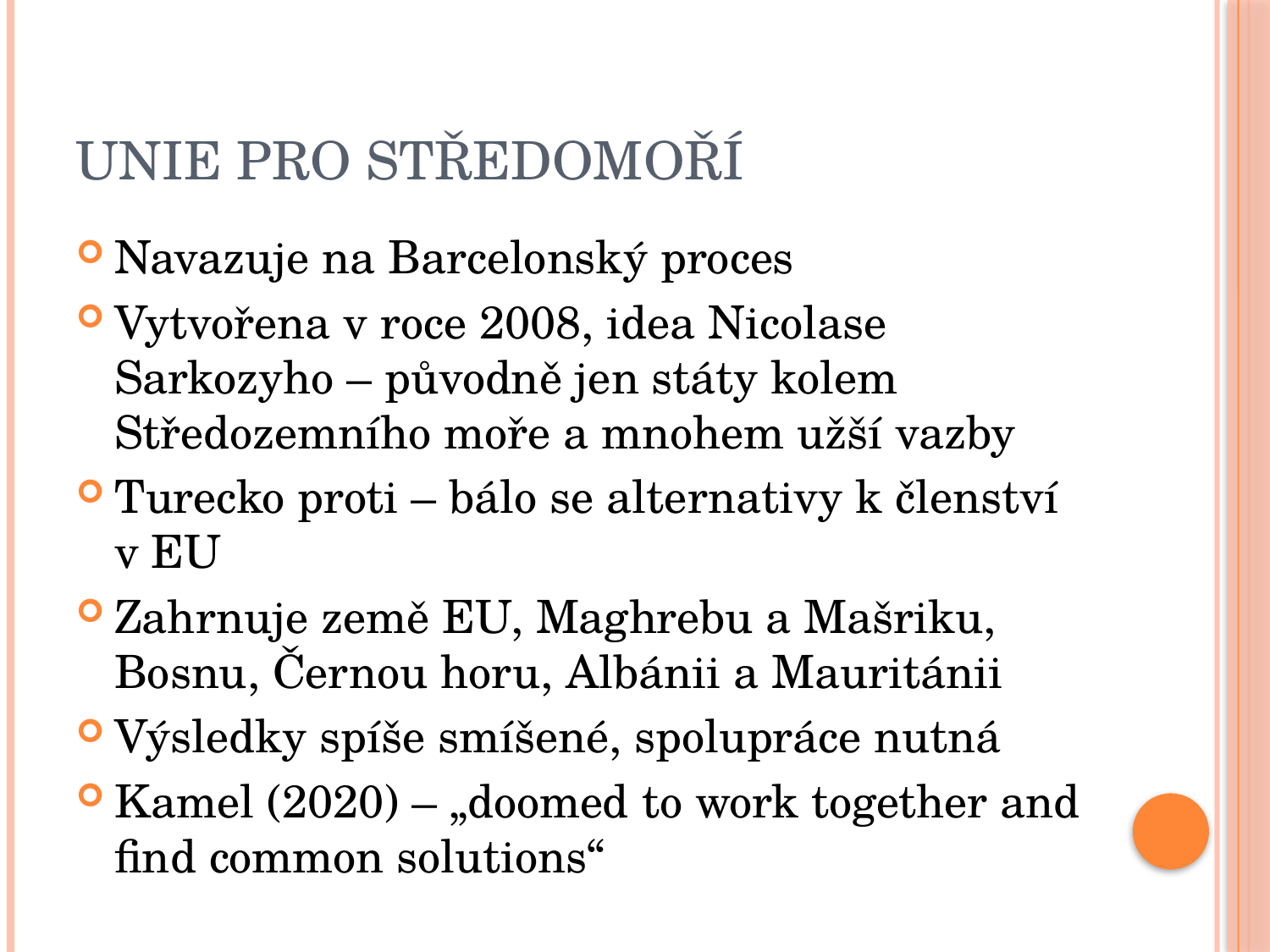

# Unie pro Středomoří
Navazuje na Barcelonský proces
Vytvořena v roce 2008, idea Nicolase Sarkozyho – původně jen státy kolem Středozemního moře a mnohem užší vazby
Turecko proti – bálo se alternativy k členství v EU
Zahrnuje země EU, Maghrebu a Mašriku, Bosnu, Černou horu, Albánii a Mauritánii
Výsledky spíše smíšené, spolupráce nutná
Kamel (2020) – „doomed to work together and find common solutions“